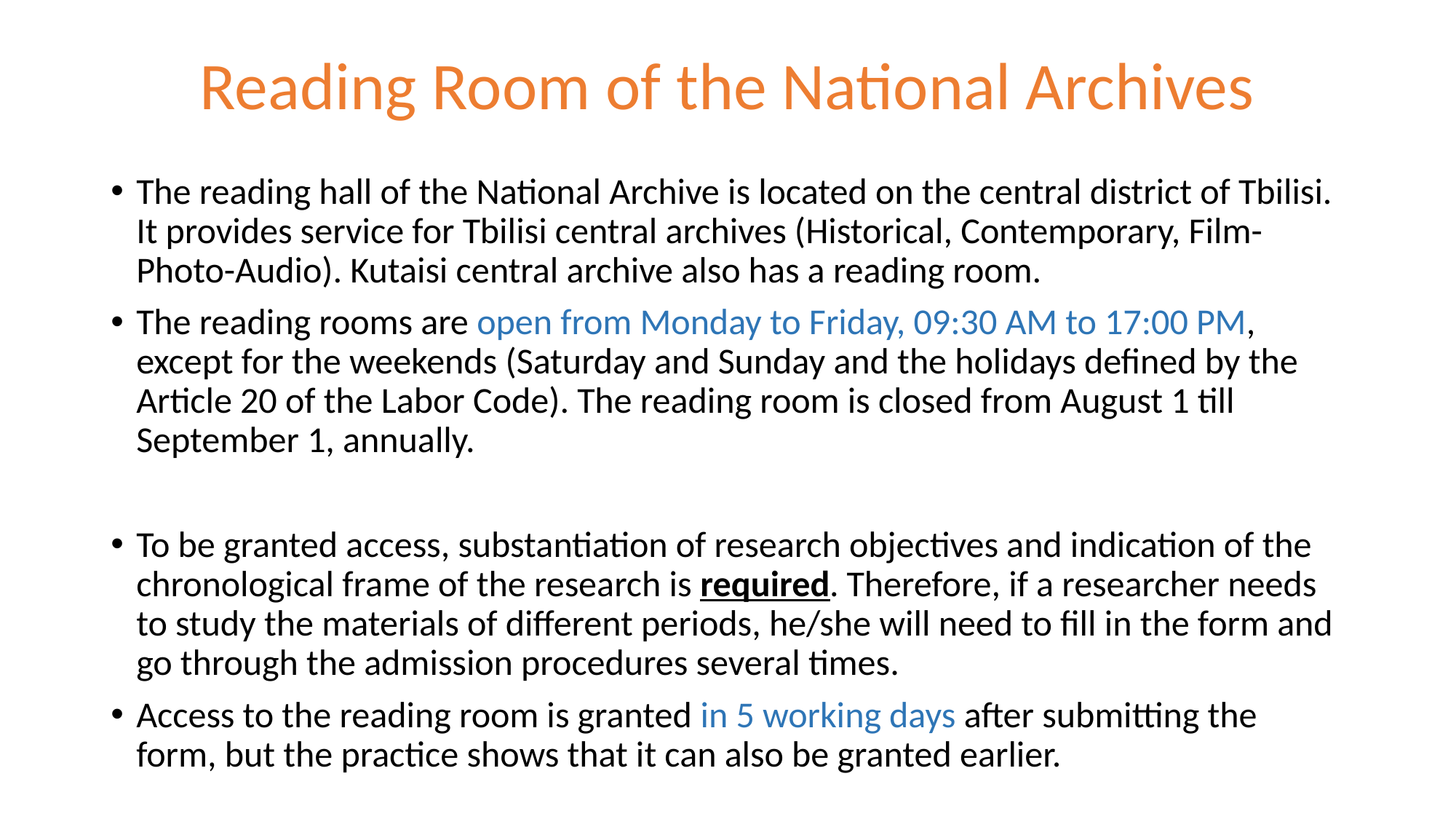

# Reading Room of the National Archives
The reading hall of the National Archive is located on the central district of Tbilisi. It provides service for Tbilisi central archives (Historical, Contemporary, Film-Photo-Audio). Kutaisi central archive also has a reading room.
The reading rooms are open from Monday to Friday, 09:30 AM to 17:00 PM, except for the weekends (Saturday and Sunday and the holidays defined by the Article 20 of the Labor Code). The reading room is closed from August 1 till September 1, annually.

To be granted access, substantiation of research objectives and indication of the chronological frame of the research is required. Therefore, if a researcher needs to study the materials of different periods, he/she will need to fill in the form and go through the admission procedures several times.
Access to the reading room is granted in 5 working days after submitting the form, but the practice shows that it can also be granted earlier.